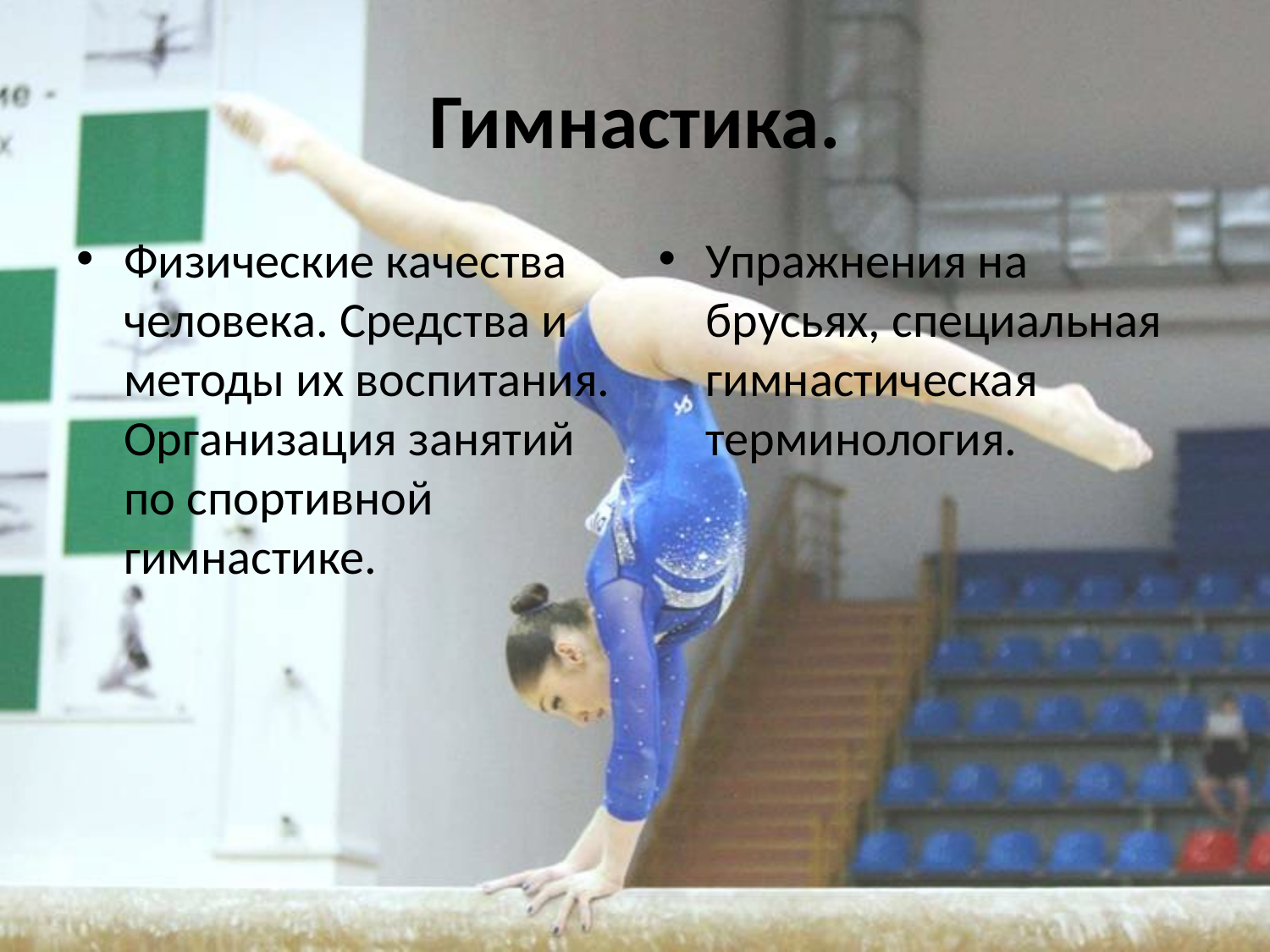

# Гимнастика.
Физические качества человека. Средства и методы их воспитания. Организация занятий по спортивной гимнастике.
Упражнения на брусьях, специальная гимнастическая терминология.